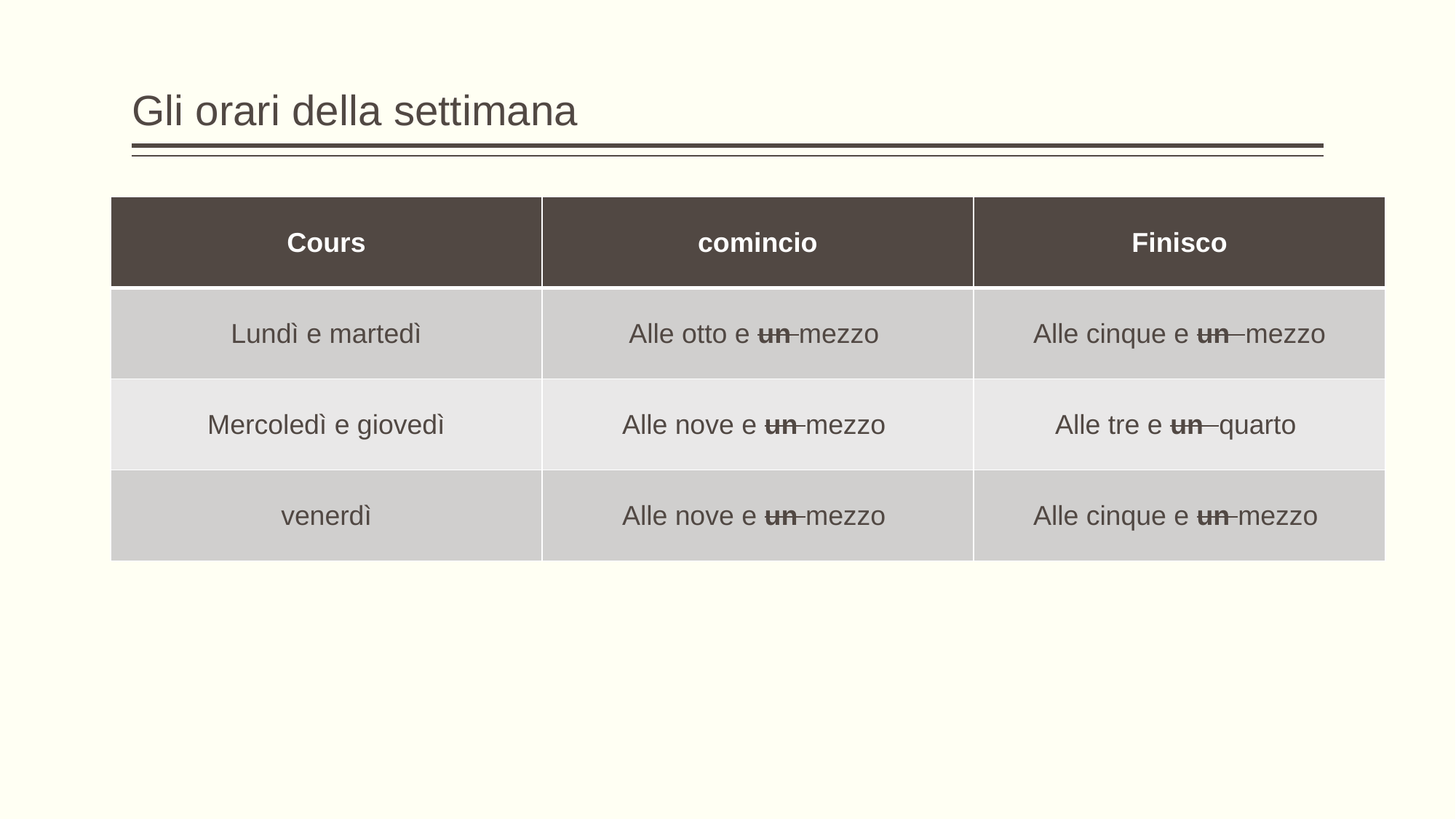

# Gli orari della settimana
| Cours | comincio | Finisco |
| --- | --- | --- |
| Lundì e martedì | Alle otto e un mezzo | Alle cinque e un mezzo |
| Mercoledì e giovedì | Alle nove e un mezzo | Alle tre e un quarto |
| venerdì | Alle nove e un mezzo | Alle cinque e un mezzo |